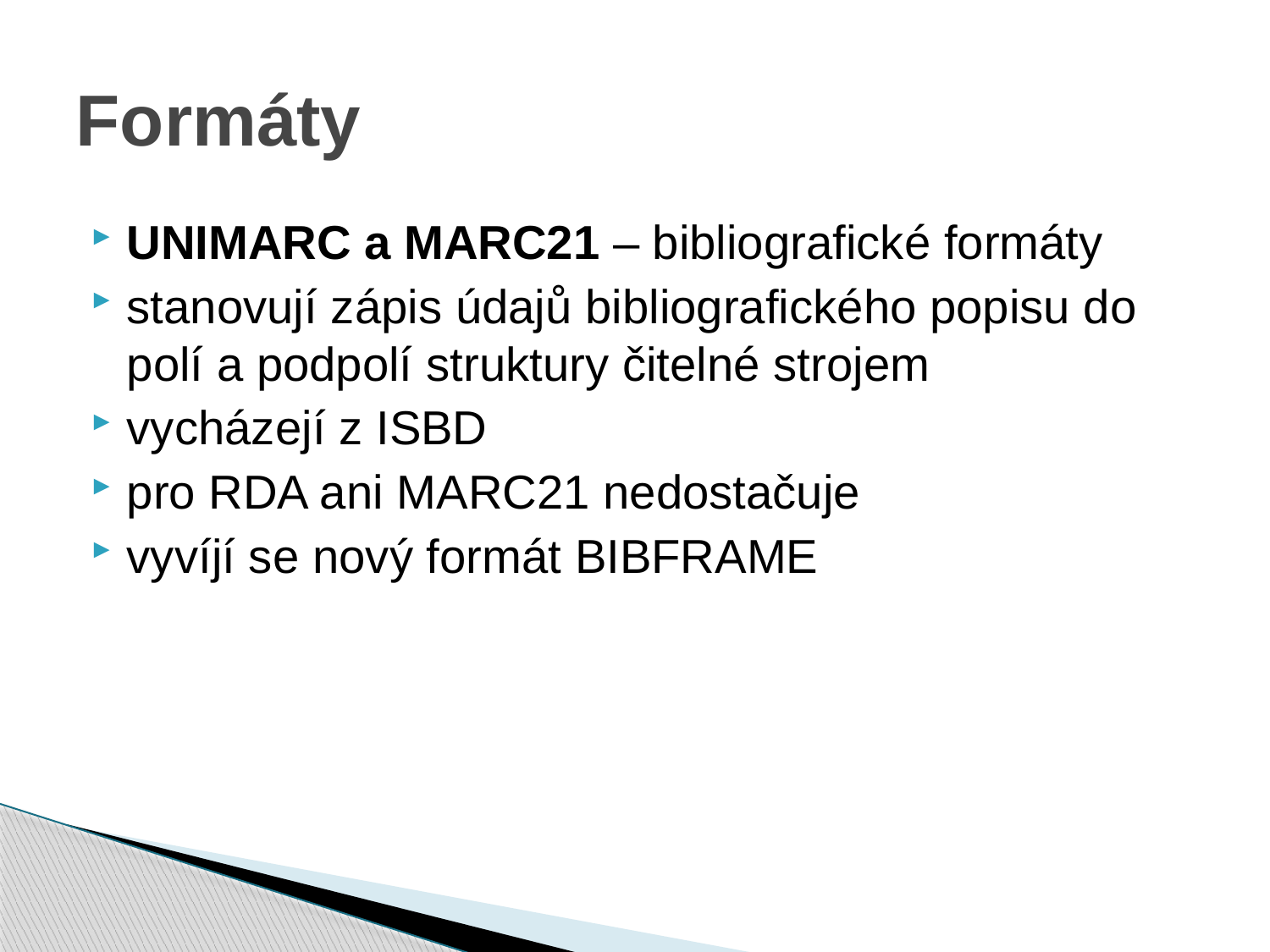

# Formáty
UNIMARC a MARC21 – bibliografické formáty
stanovují zápis údajů bibliografického popisu do polí a podpolí struktury čitelné strojem
vycházejí z ISBD
pro RDA ani MARC21 nedostačuje
vyvíjí se nový formát BIBFRAME